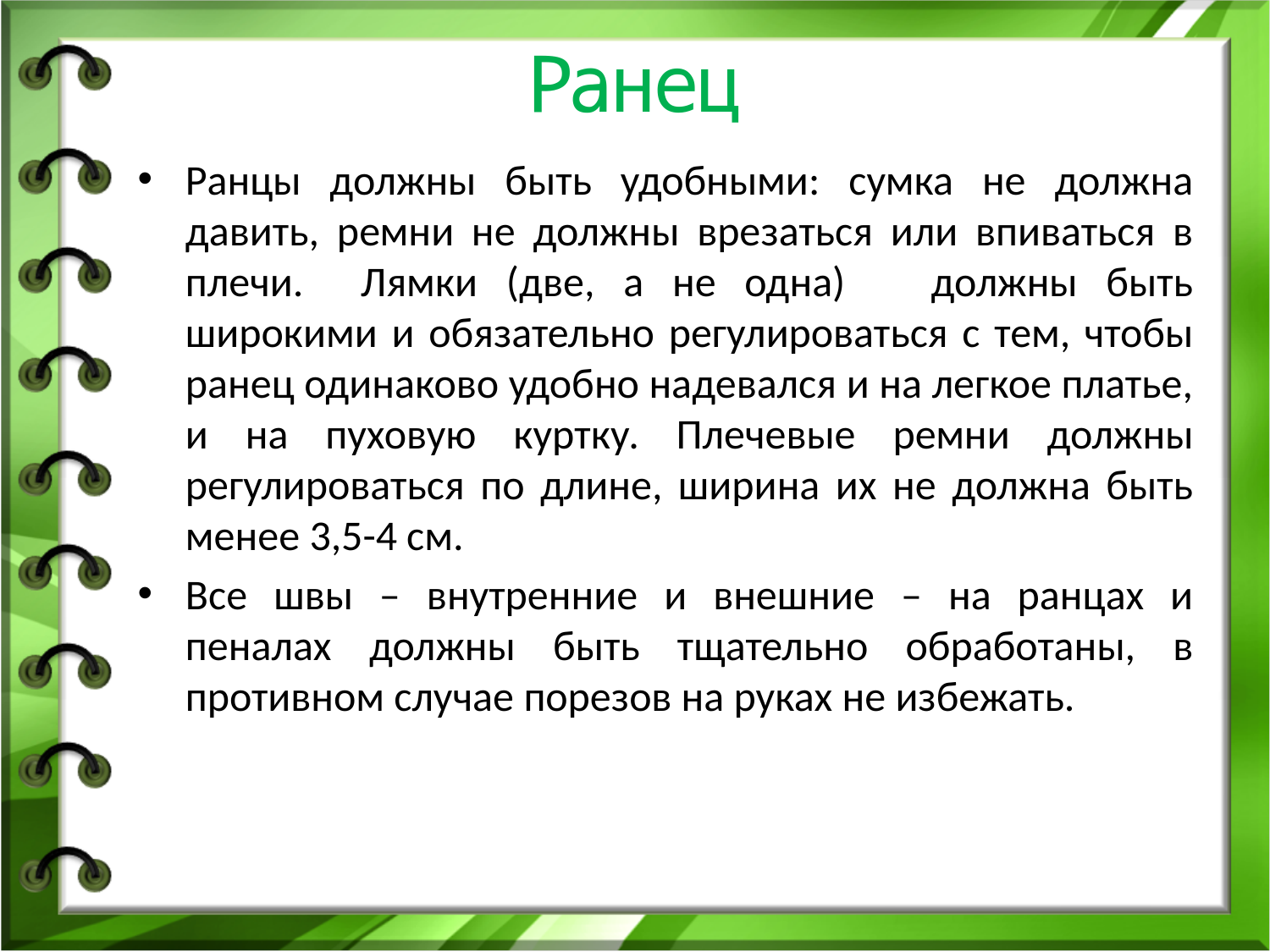

# Ранец
Ранцы должны быть удобными: сумка не должна давить, ремни не должны врезаться или впиваться в плечи.  Лямки (две, а не одна)   должны быть широкими и обязательно регулироваться с тем, чтобы ранец одинаково удобно надевался и на легкое платье, и на пуховую куртку. Плечевые ремни должны регулироваться по длине, ширина их не должна быть менее 3,5-4 см.
Все швы – внутренние и внешние – на ранцах и пеналах должны быть тщательно обработаны, в противном случае порезов на руках не избежать.